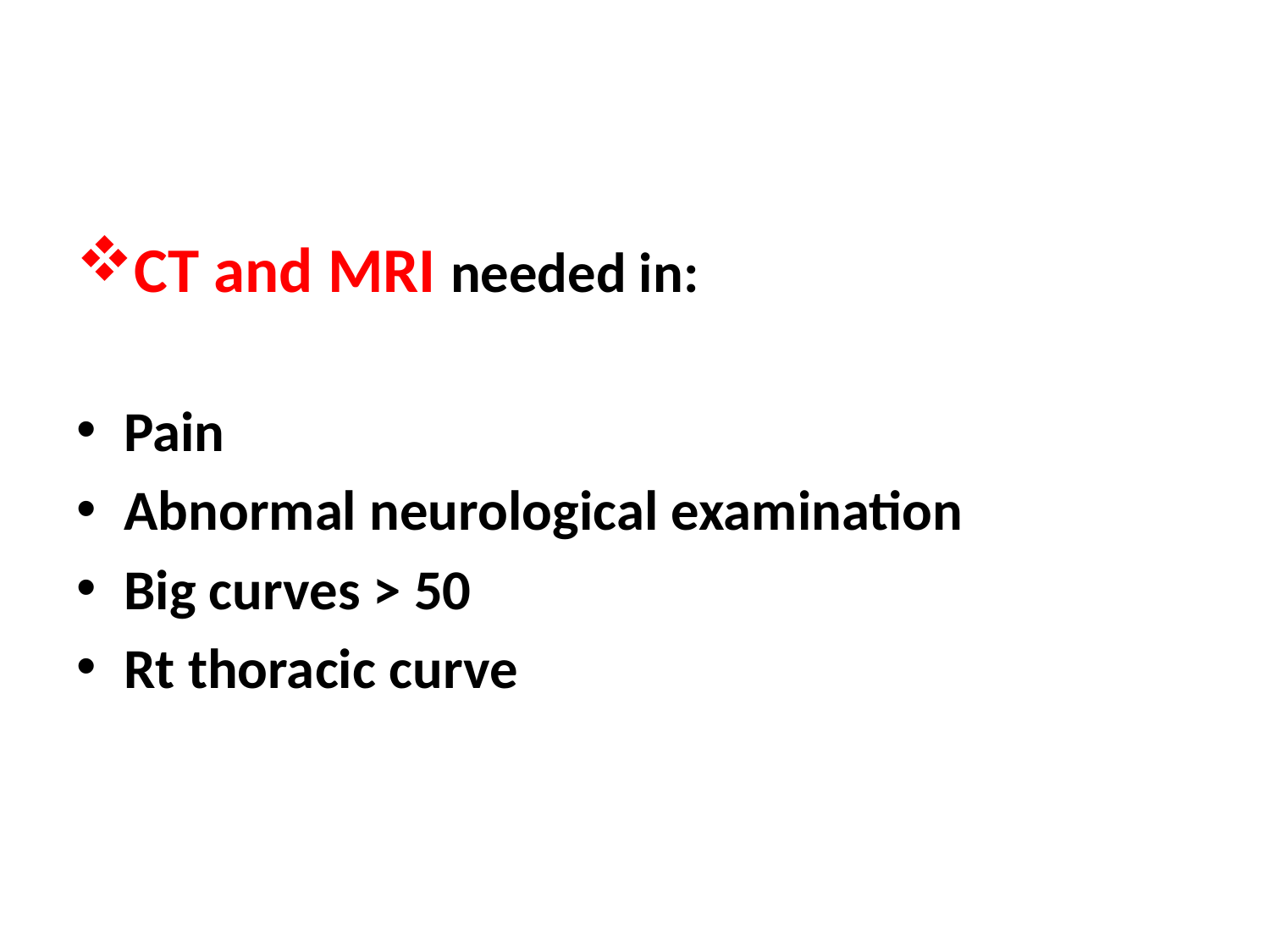

#
CT and MRI needed in:

Pain
Abnormal neurological examination
Big curves > 50
Rt thoracic curve